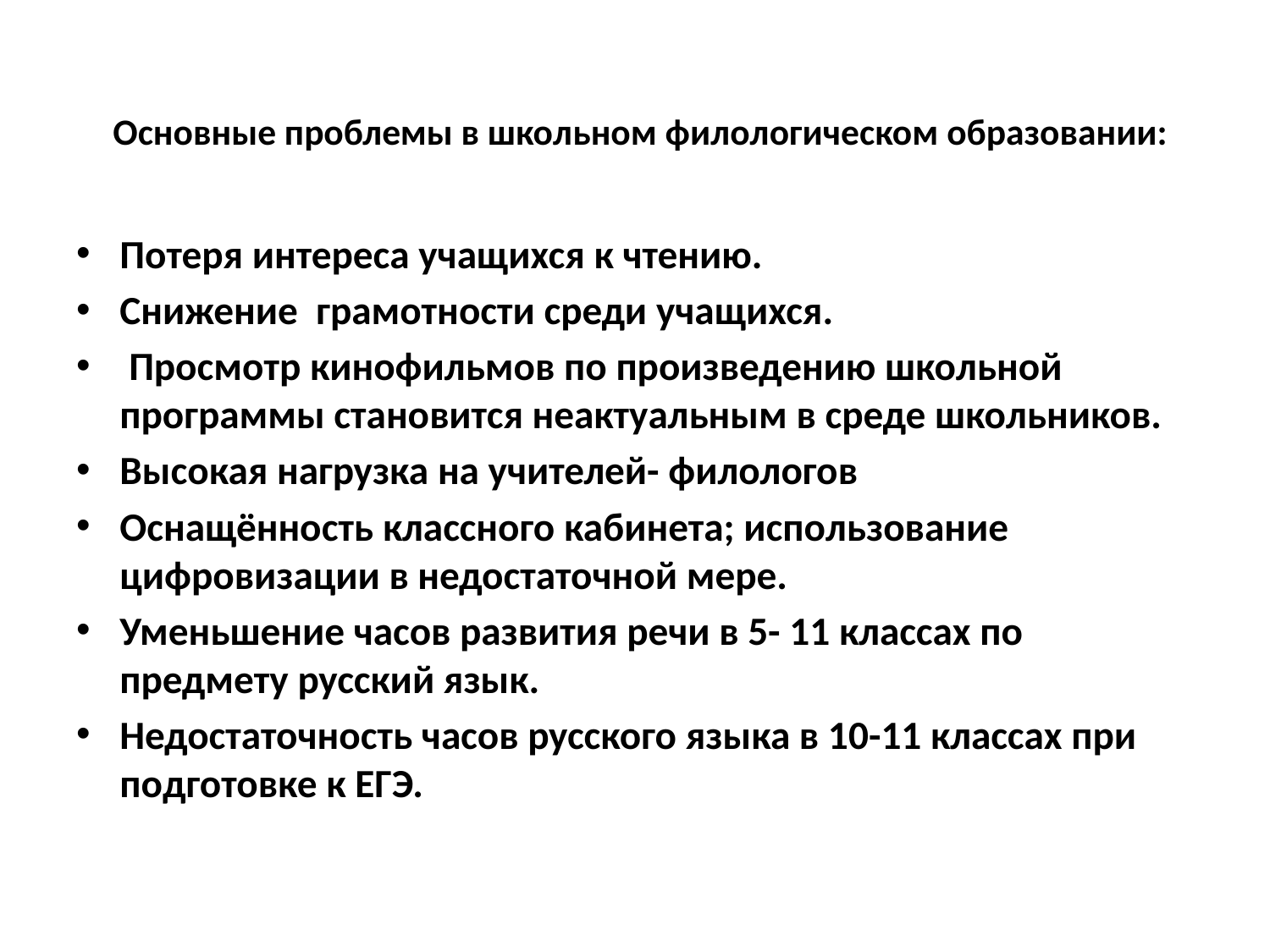

# Основные проблемы в школьном филологическом образовании:
Потеря интереса учащихся к чтению.
Снижение  грамотности среди учащихся.
 Просмотр кинофильмов по произведению школьной программы становится неактуальным в среде школьников.
Высокая нагрузка на учителей- филологов
Оснащённость классного кабинета; использование цифровизации в недостаточной мере.
Уменьшение часов развития речи в 5- 11 классах по предмету русский язык.
Недостаточность часов русского языка в 10-11 классах при подготовке к ЕГЭ.